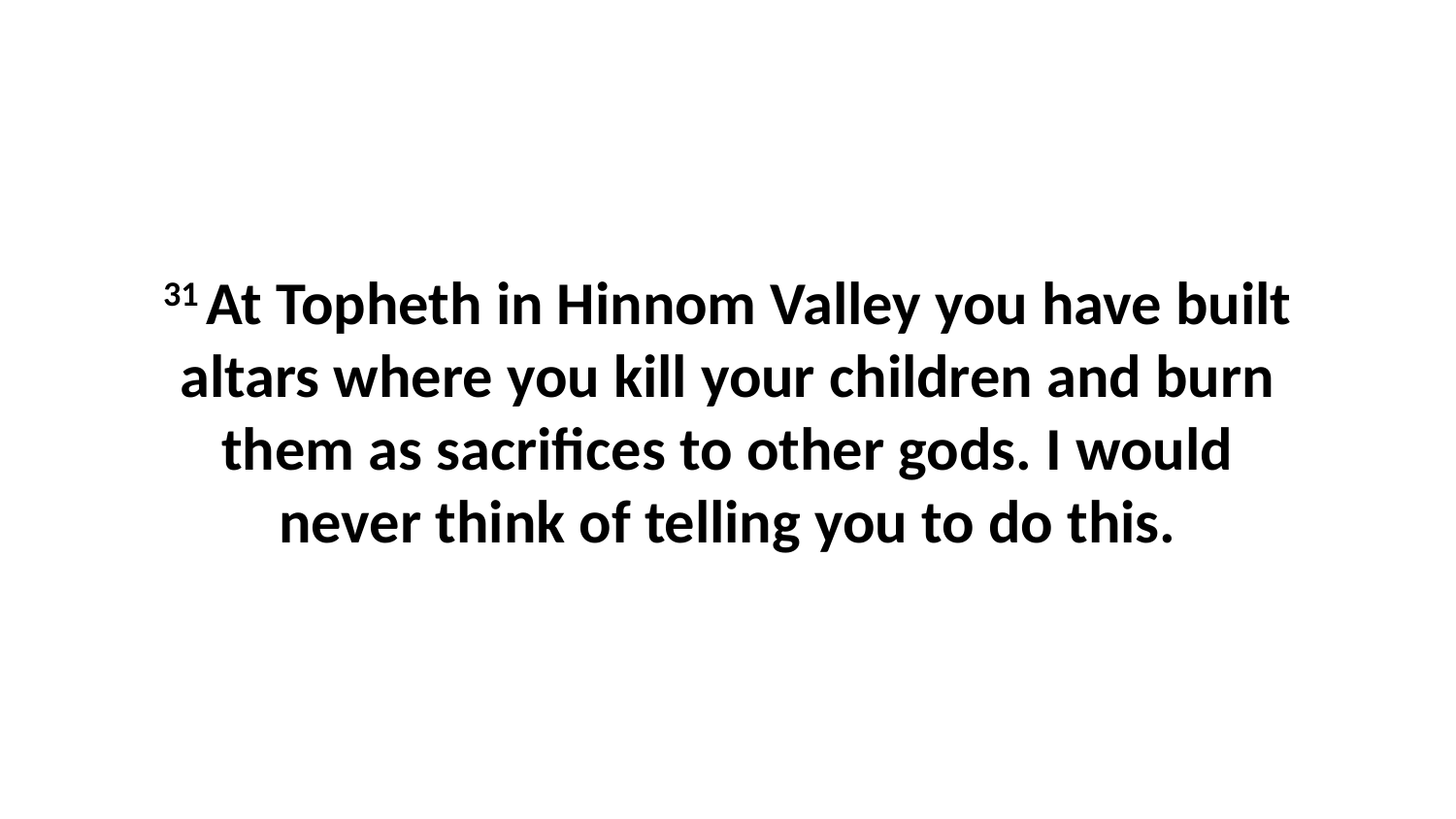

31 At Topheth in Hinnom Valley you have built altars where you kill your children and burn them as sacrifices to other gods. I would never think of telling you to do this.